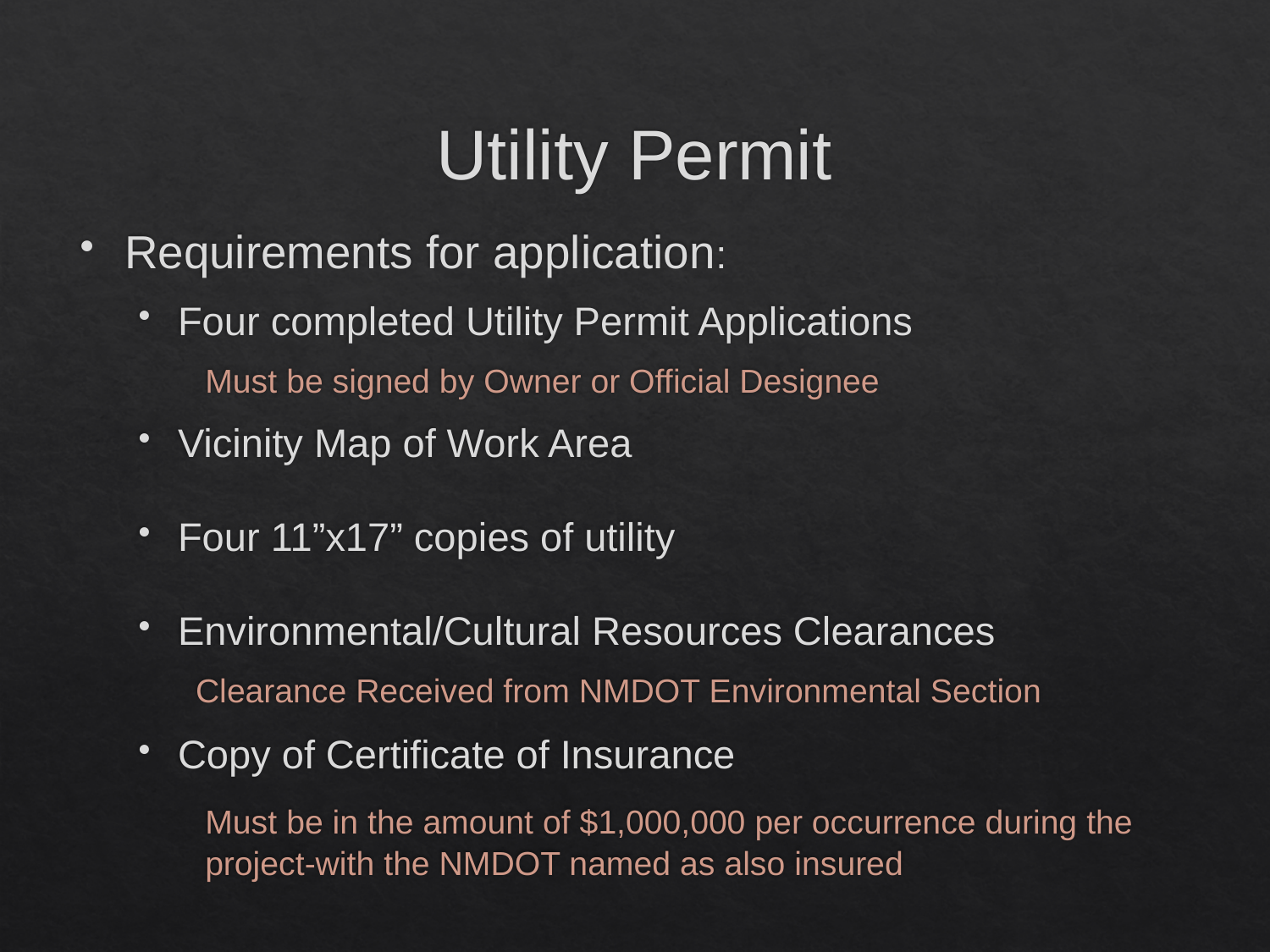

# Utility Permit
Requirements for application:
Four completed Utility Permit Applications
Must be signed by Owner or Official Designee
Vicinity Map of Work Area

Four 11”x17” copies of utility

Environmental/Cultural Resources Clearances
	Clearance Received from NMDOT Environmental Section
Copy of Certificate of Insurance
	Must be in the amount of $1,000,000 per occurrence during the project-with the NMDOT named as also insured